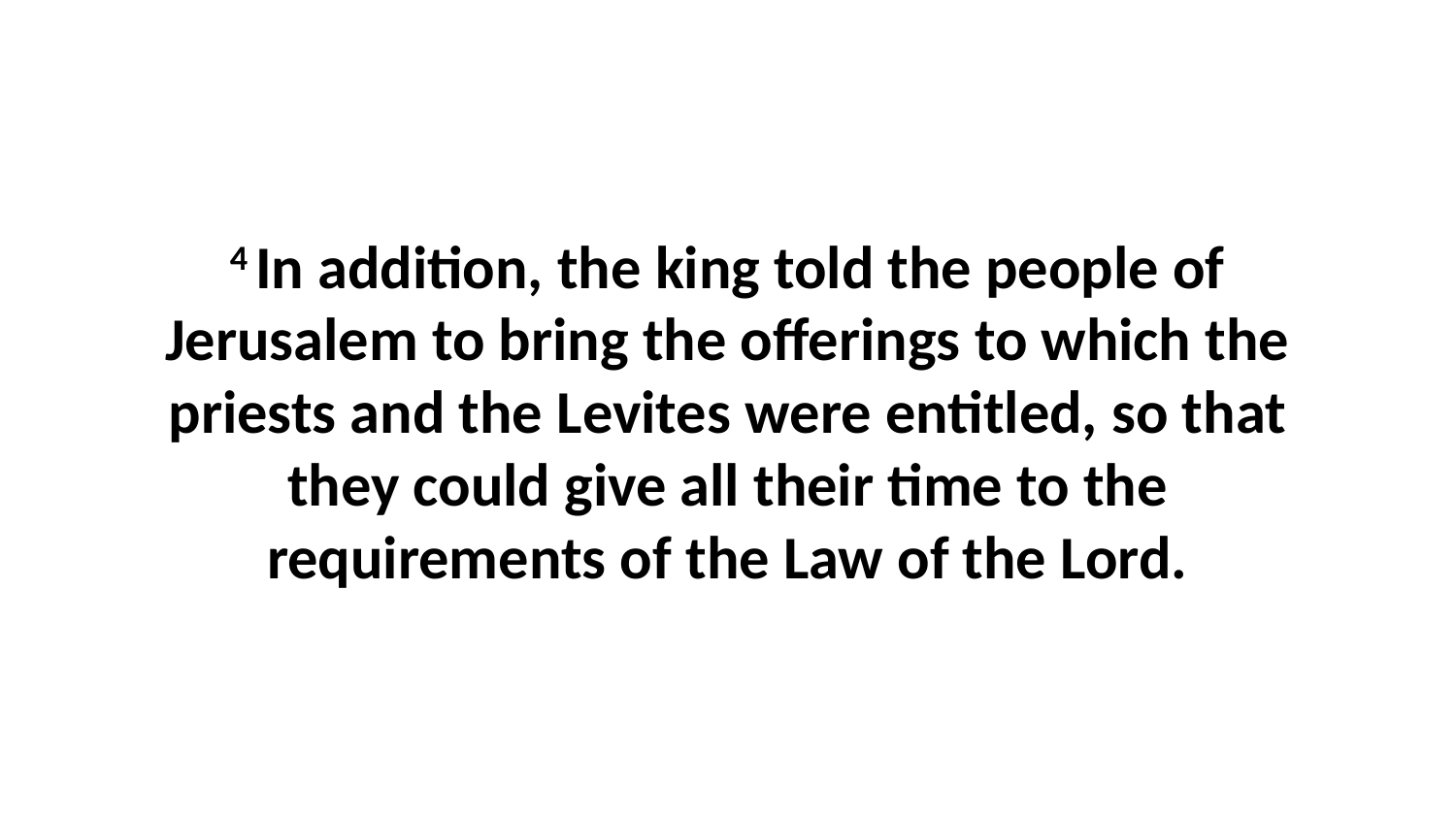

4 In addition, the king told the people of Jerusalem to bring the offerings to which the priests and the Levites were entitled, so that they could give all their time to the requirements of the Law of the Lord.